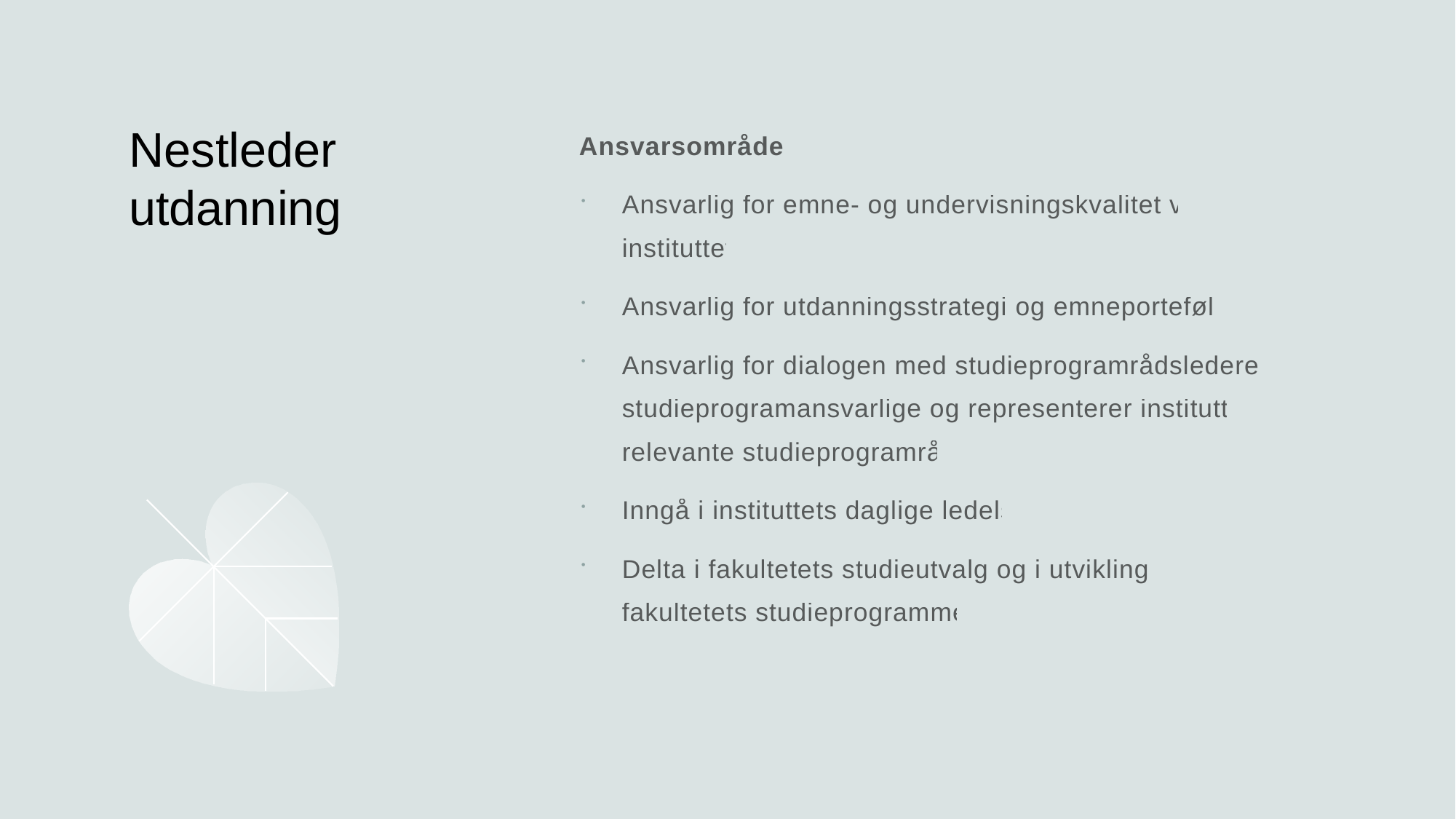

Ansvarsområder
Ansvarlig for emne- og undervisningskvalitet ved instituttet
Ansvarlig for utdanningsstrategi og emneporteføljen
Ansvarlig for dialogen med studieprogramrådsledere og studieprogramansvarlige og representerer instituttet i relevante studieprogramråd
Inngå i instituttets daglige ledelse
Delta i fakultetets studieutvalg og i utvikling av fakultetets studieprogrammer
# Nestleder utdanning